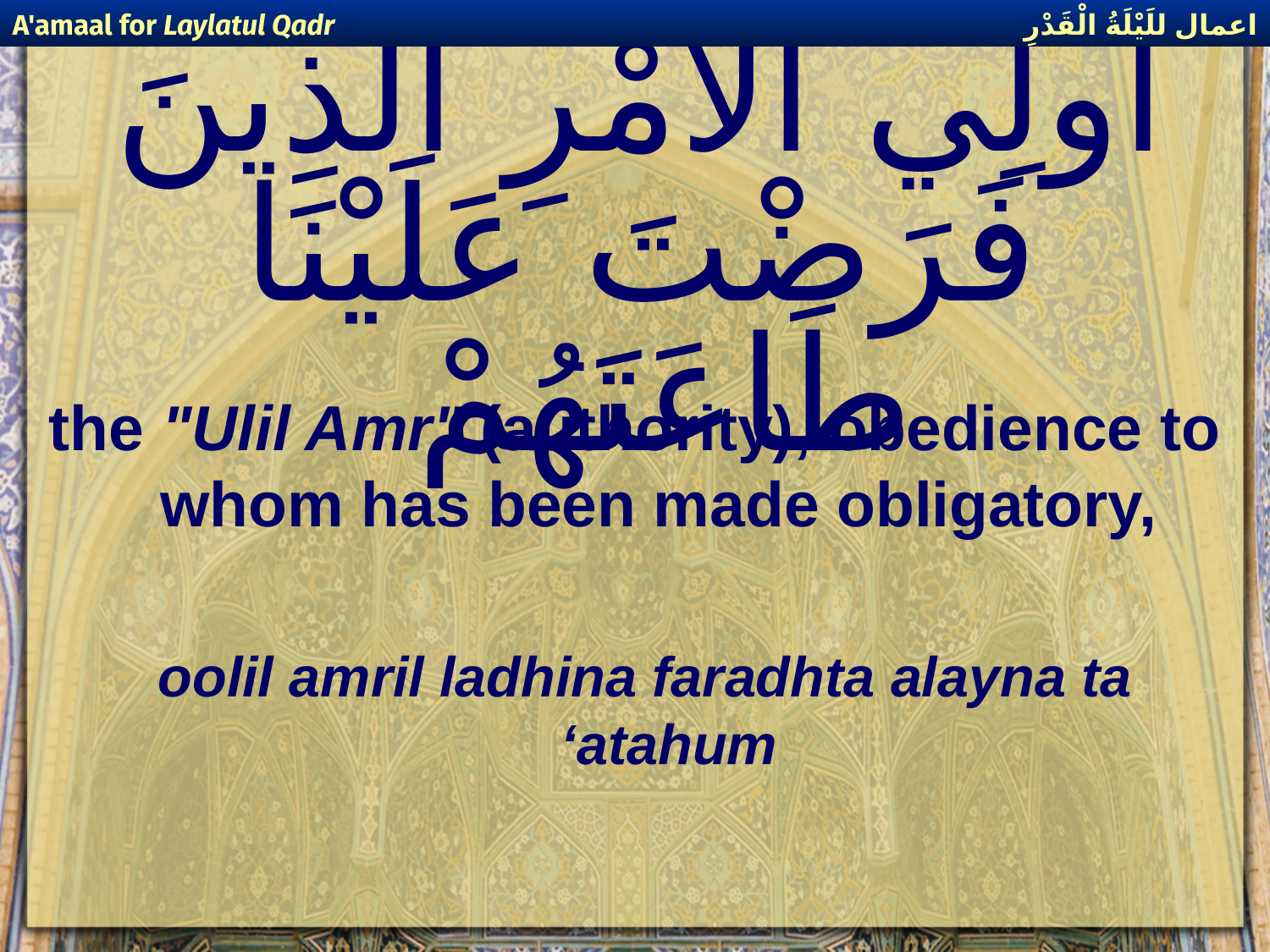

اعمال للَيْلَةُ الْقَدْرِ
A'amaal for Laylatul Qadr
# أُولِي الْأَمْرِ الَّذِينَ فَرَضْتَ عَلَيْنَا طَاعَتَهُمْ
the "Ulil Amr" (authority), obedience to whom has been made obligatory,
oolil amril ladhina faradhta alayna ta ‘atahum